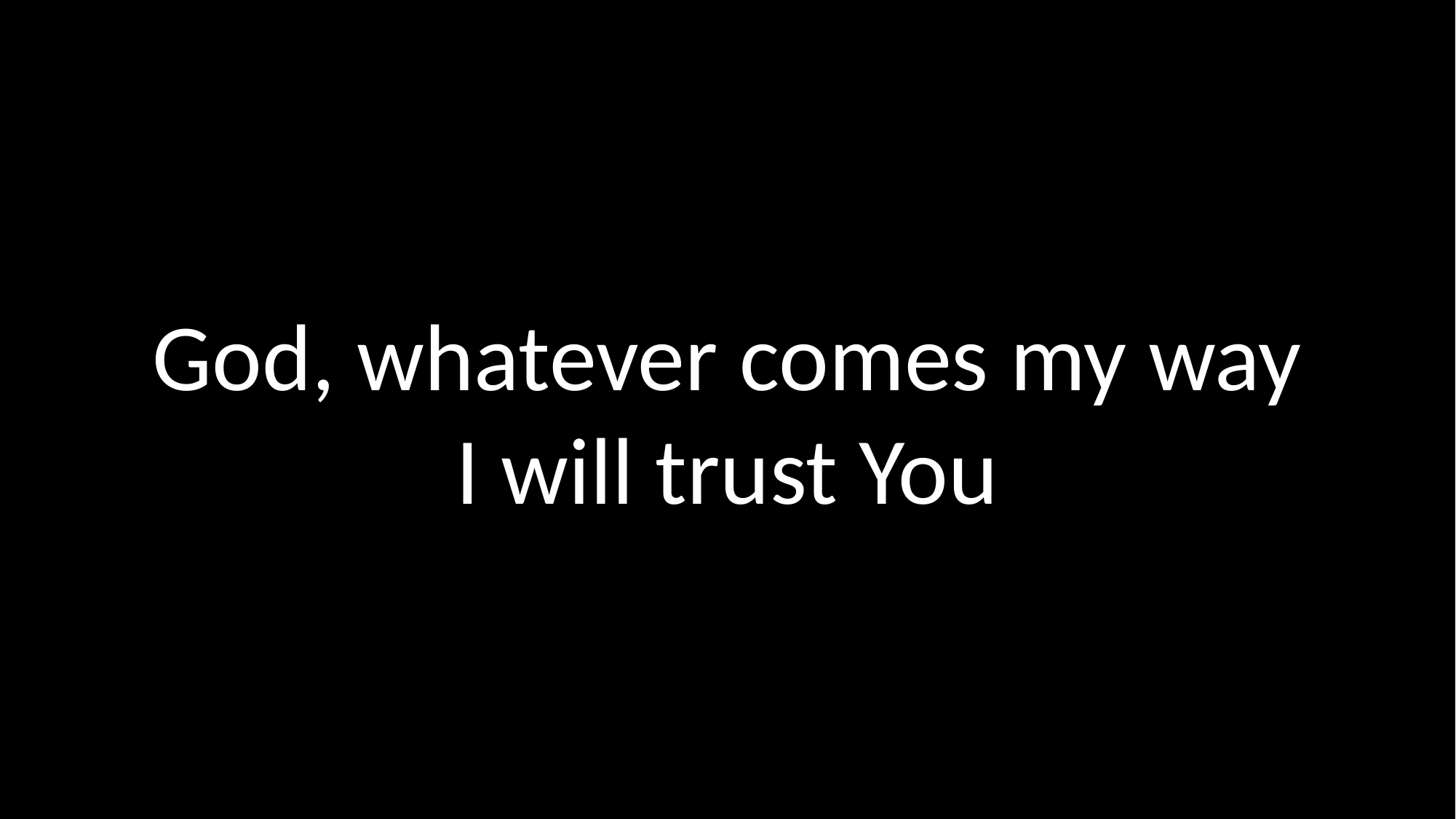

God, whatever comes my way
I will trust You